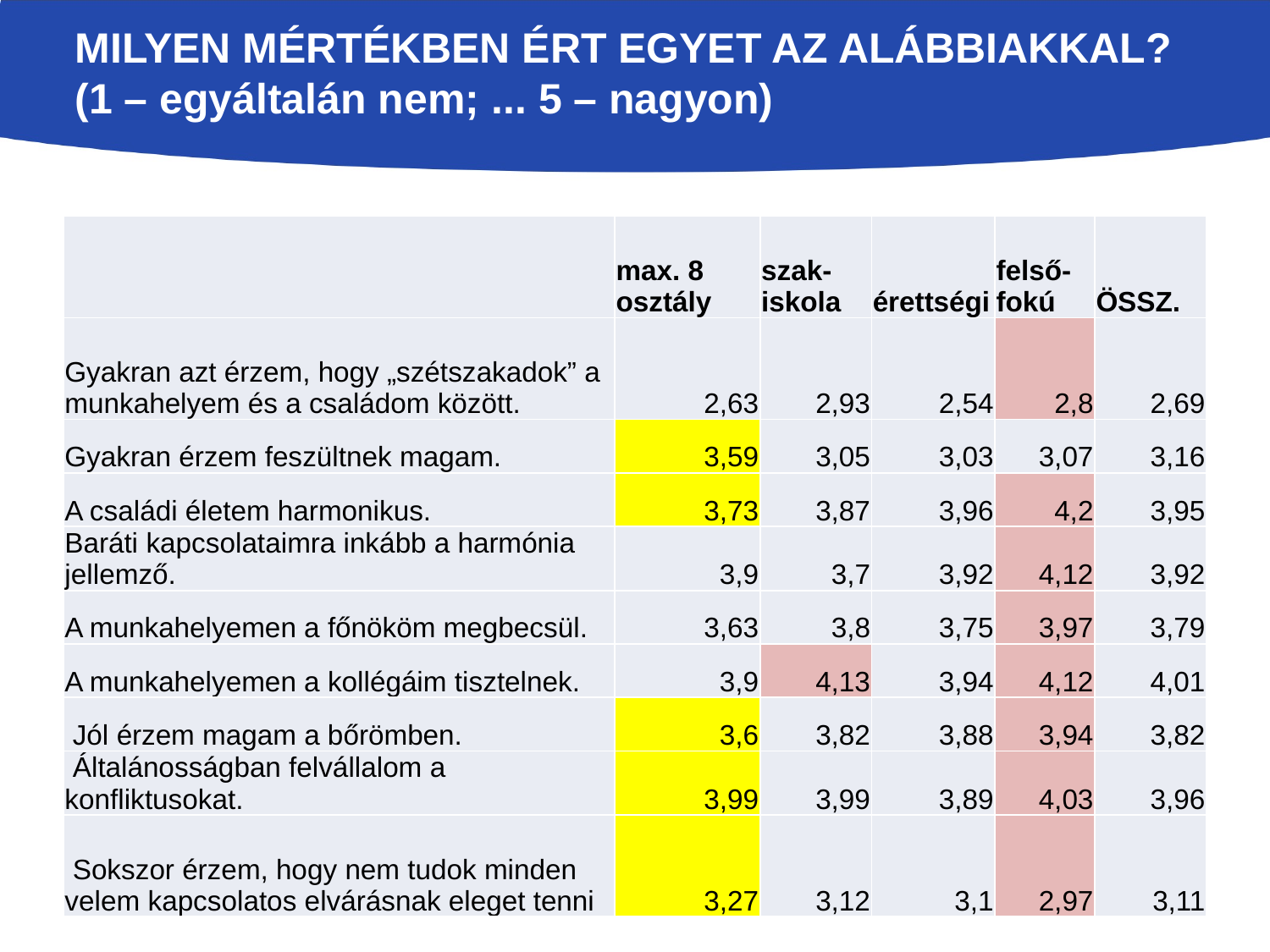

# Milyen mértékben ért egyet az alábbiakkal? (1 – egyáltalán nem; ... 5 – nagyon)
|  | max. 8 osztály | szak-iskola | érettségi | felső-fokú | ÖSSZ. |
| --- | --- | --- | --- | --- | --- |
| Gyakran azt érzem, hogy „szétszakadok” a munkahelyem és a családom között. | 2,63 | 2,93 | 2,54 | 2,8 | 2,69 |
| Gyakran érzem feszültnek magam. | 3,59 | 3,05 | 3,03 | 3,07 | 3,16 |
| A családi életem harmonikus. | 3,73 | 3,87 | 3,96 | 4,2 | 3,95 |
| Baráti kapcsolataimra inkább a harmónia jellemző. | 3,9 | 3,7 | 3,92 | 4,12 | 3,92 |
| A munkahelyemen a főnököm megbecsül. | 3,63 | 3,8 | 3,75 | 3,97 | 3,79 |
| A munkahelyemen a kollégáim tisztelnek. | 3,9 | 4,13 | 3,94 | 4,12 | 4,01 |
| Jól érzem magam a bőrömben. | 3,6 | 3,82 | 3,88 | 3,94 | 3,82 |
| Általánosságban felvállalom a konfliktusokat. | 3,99 | 3,99 | 3,89 | 4,03 | 3,96 |
| Sokszor érzem, hogy nem tudok minden velem kapcsolatos elvárásnak eleget tenni | 3,27 | 3,12 | 3,1 | 2,97 | 3,11 |